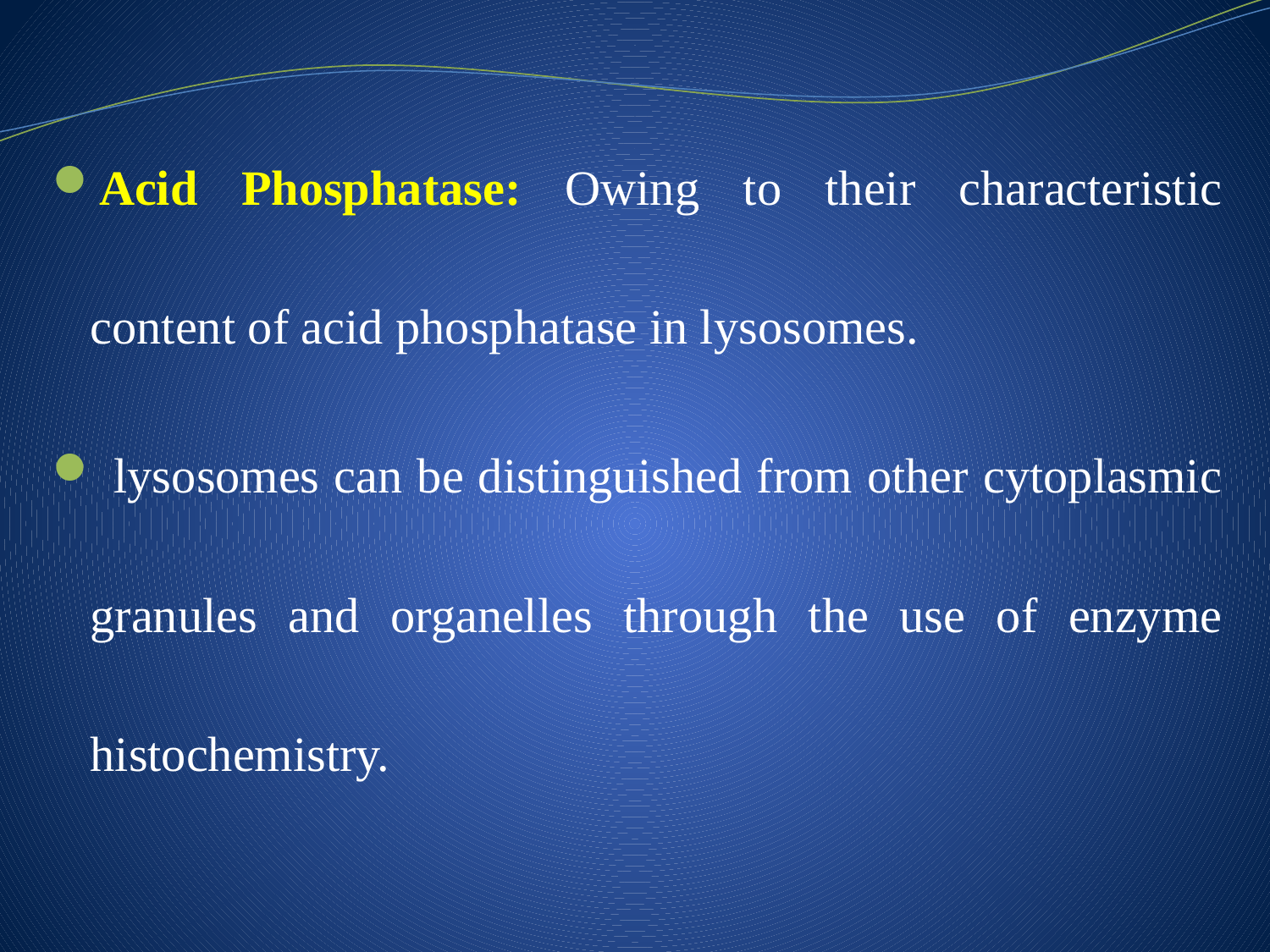

Acid Phosphatase: Owing to their characteristic content of acid phosphatase in lysosomes.
 lysosomes can be distinguished from other cytoplasmic granules and organelles through the use of enzyme histochemistry.